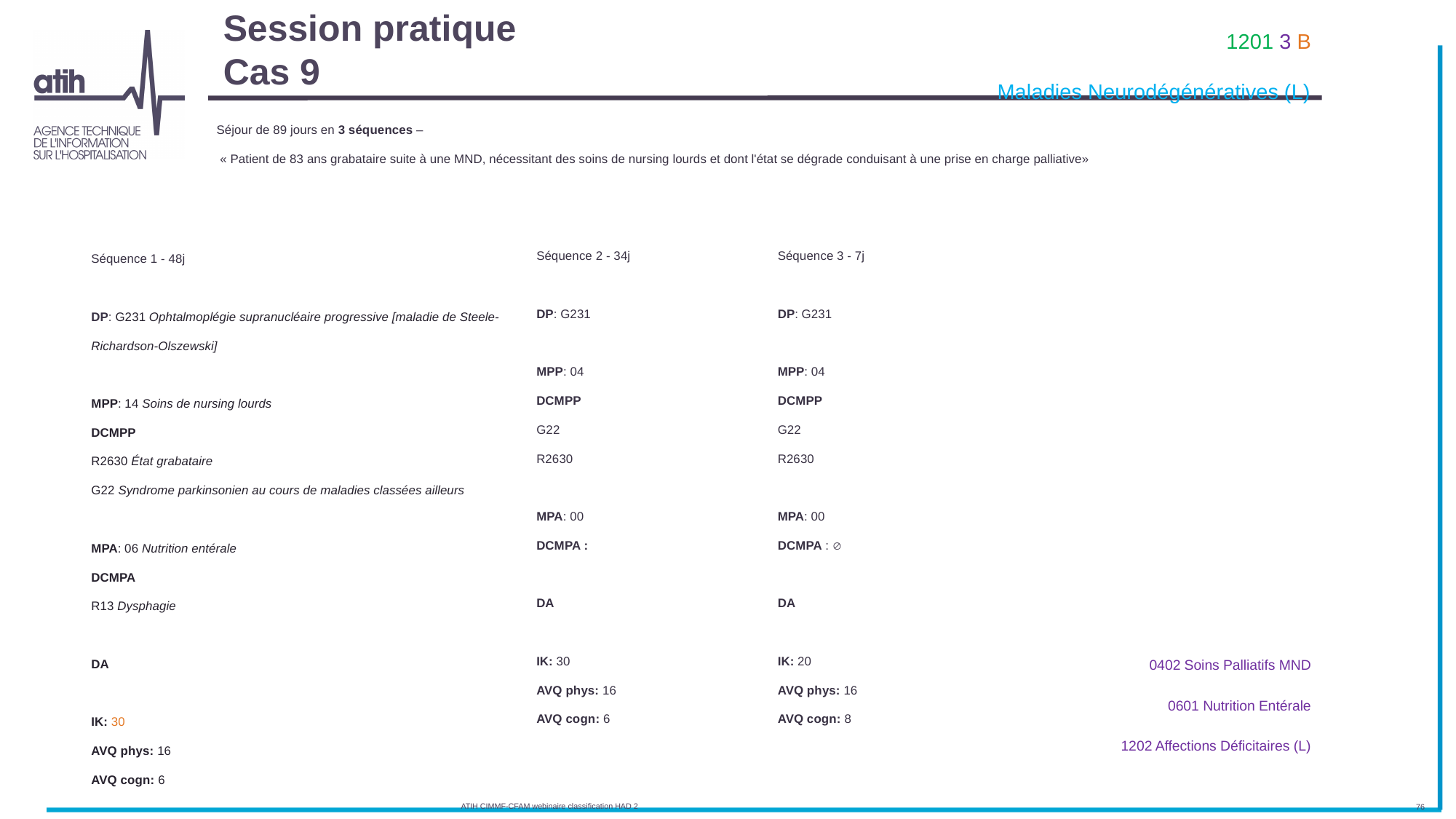

1201 3 B
Maladies Neurodégénératives (L)
# Session pratique Cas 9
Séjour de 89 jours en 3 séquences –
 « Patient de 83 ans grabataire suite à une MND, nécessitant des soins de nursing lourds et dont l'état se dégrade conduisant à une prise en charge palliative»
Séquence 2​ - 34j

DP: G231

MPP: 04
DCMPP​
G22
R2630

MPA: 00
DCMPA :

DA

IK: 30​
AVQ phys: 16
AVQ cogn: 6
Séquence 3​ - 7j

DP: G231

MPP: 04
DCMPP​
G22
R2630

MPA: 00
DCMPA​ : ∅

DA

IK: 20​
AVQ phys: 16
AVQ cogn: 8
Séquence 1​ - 48j

DP: G231 Ophtalmoplégie supranucléaire progressive [maladie de Steele-Richardson-Olszewski]

MPP: 14 Soins de nursing lourds
DCMPP​
​R2630 État grabataire
G22 Syndrome parkinsonien au cours de maladies classées ailleurs

MPA: 06 Nutrition entérale
DCMPA​
R13 Dysphagie

DA

IK: 30​
AVQ phys: 16
AVQ cogn: 6
0402 Soins Palliatifs MND
0601 Nutrition Entérale
1202 Affections Déficitaires (L)
ATIH CIMMF-CFAM webinaire classification HAD 2
76